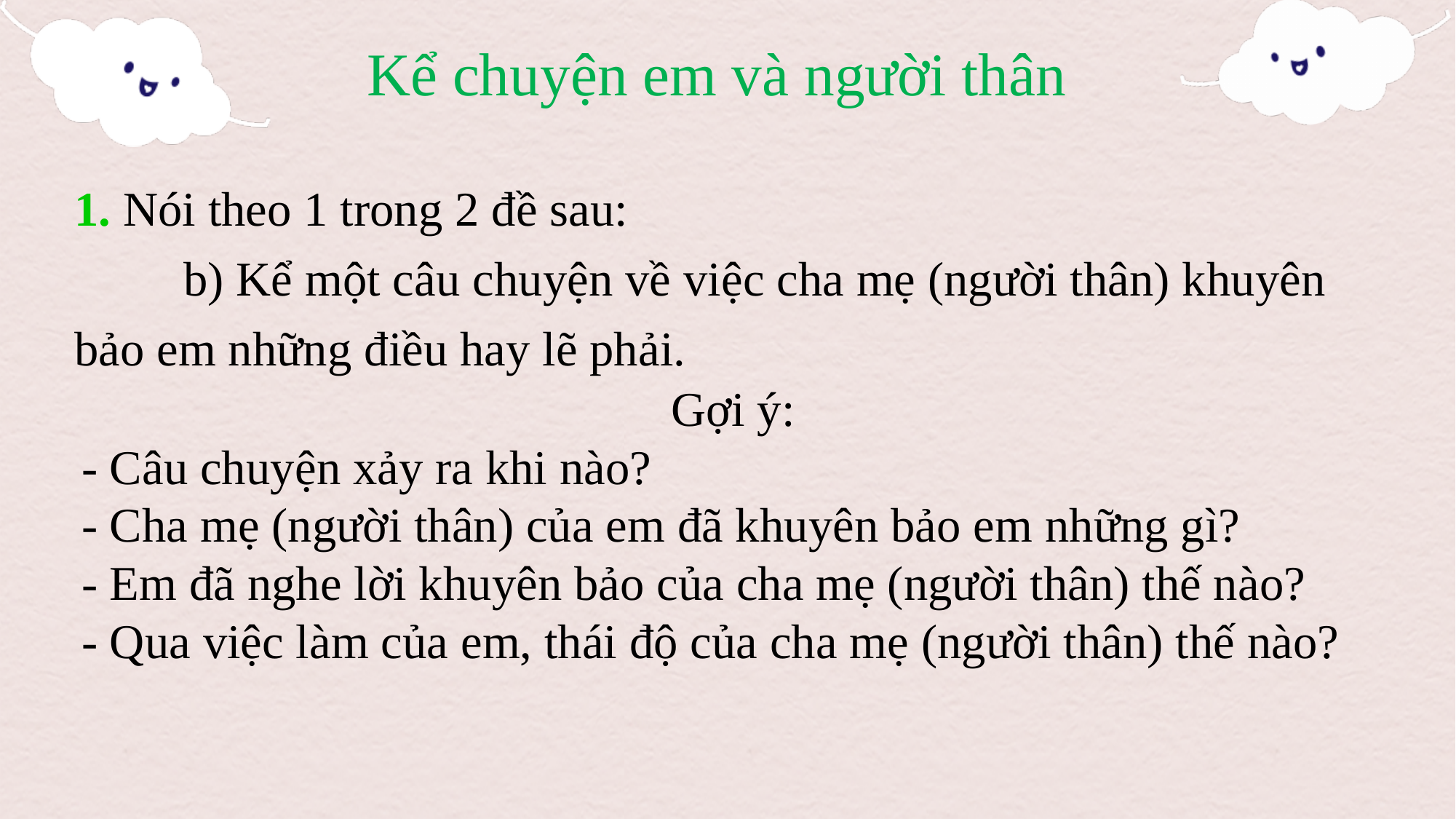

Kể chuyện em và người thân
1. Nói theo 1 trong 2 đề sau:
	b) Kể một câu chuyện về việc cha mẹ (người thân) khuyên bảo em những điều hay lẽ phải.
Gợi ý:
- Câu chuyện xảy ra khi nào?
- Cha mẹ (người thân) của em đã khuyên bảo em những gì?
- Em đã nghe lời khuyên bảo của cha mẹ (người thân) thế nào?
- Qua việc làm của em, thái độ của cha mẹ (người thân) thế nào?